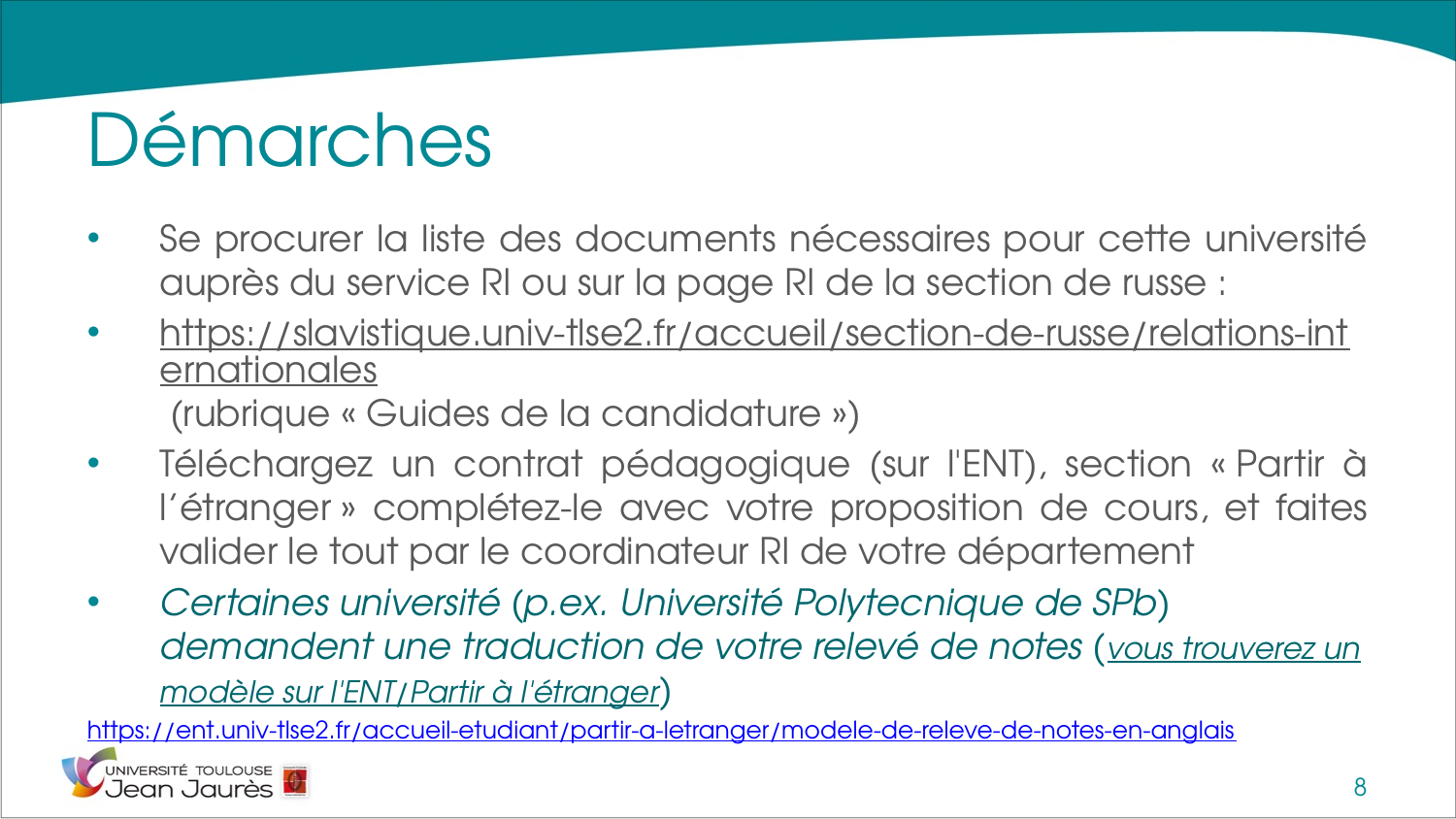

# Démarches
Se procurer la liste des documents nécessaires pour cette université auprès du service RI ou sur la page RI de la section de russe :
https://slavistique.univ-tlse2.fr/accueil/section-de-russe/relations-internationales (rubrique « Guides de la candidature »)
Téléchargez un contrat pédagogique (sur l'ENT), section « Partir à l’étranger » complétez-le avec votre proposition de cours, et faites valider le tout par le coordinateur RI de votre département
Certaines université (p.ex. Université Polytecnique de SPb) demandent une traduction de votre relevé de notes (vous trouverez un modèle sur l'ENT/Partir à l'étranger)
https://ent.univ-tlse2.fr/accueil-etudiant/partir-a-letranger/modele-de-releve-de-notes-en-anglais